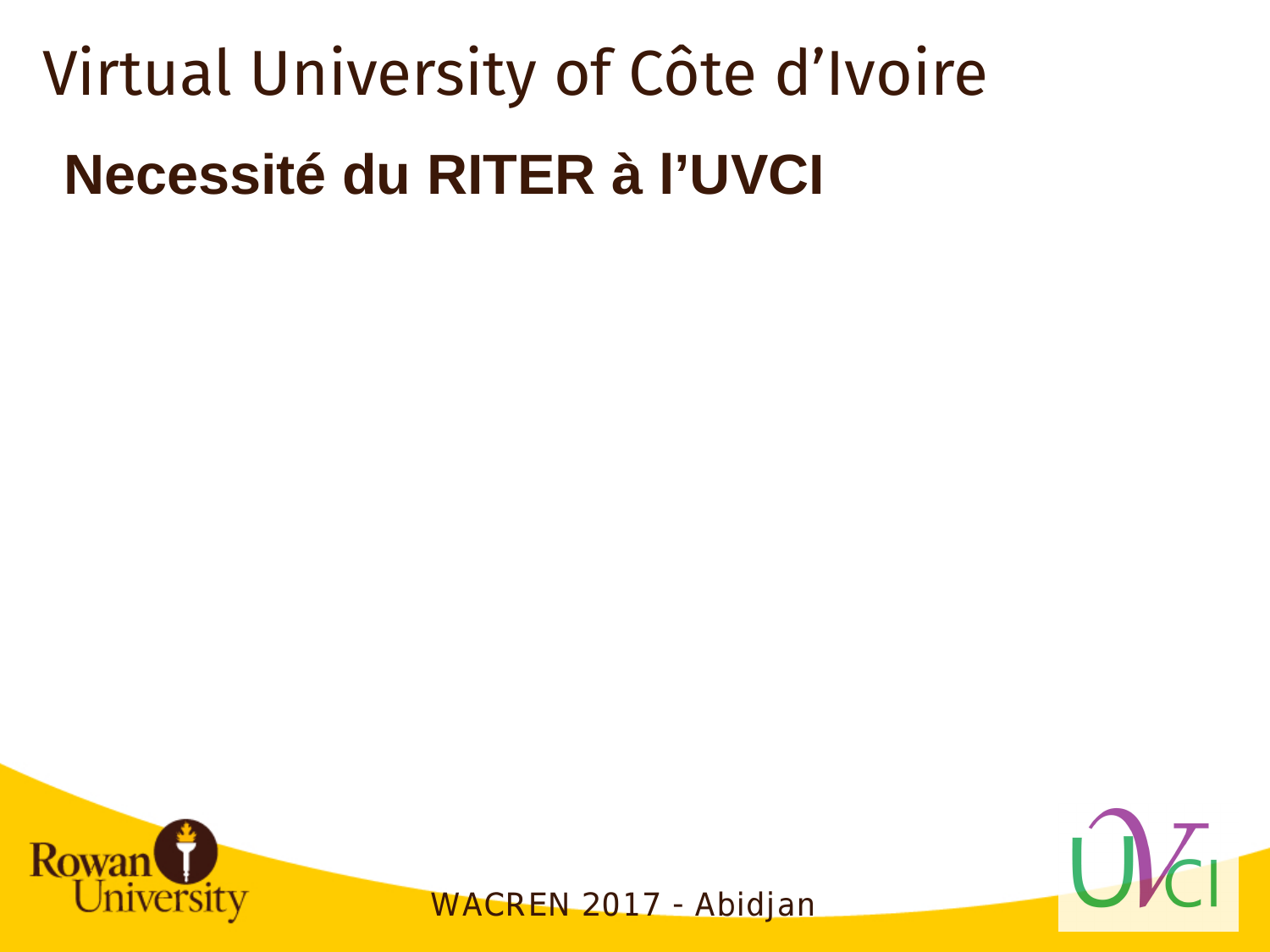

# Virtual University of Côte d’Ivoire
Necessité du RITER à l’UVCI